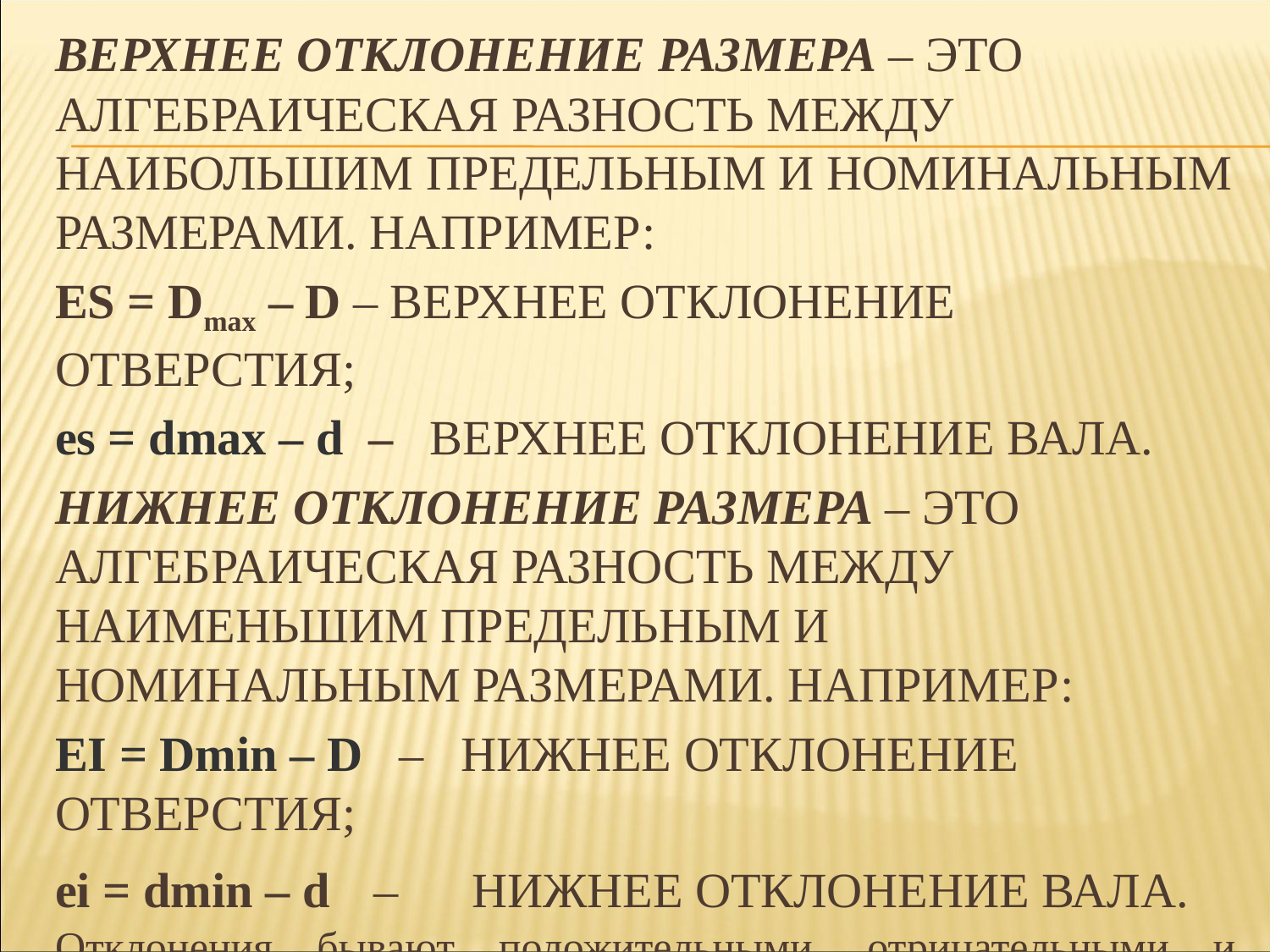

Верхнее отклонение размера – это алгебраическая разность между наибольшим предельным и номинальным размерами. Например:
ES = Dmax – D – верхнее отклонение отверстия;
es = dmax – d  –   верхнее отклонение вала.
Нижнее отклонение размера – это алгебраическая разность между наименьшим предельным и номинальным размерами. Например:
EI = Dmin – D   –   нижнее отклонение отверстия;
ei = dmin – d   –      нижнее отклонение вала.
Отклонения бывают положительными, отрицательными и равными нулю. Отклонения, равные нулю, в обозначении не указываются. На чертежах номинальные и предельные линейные размеры и их отклонения проставляют в миллиметрах без указания единицы физической величины.